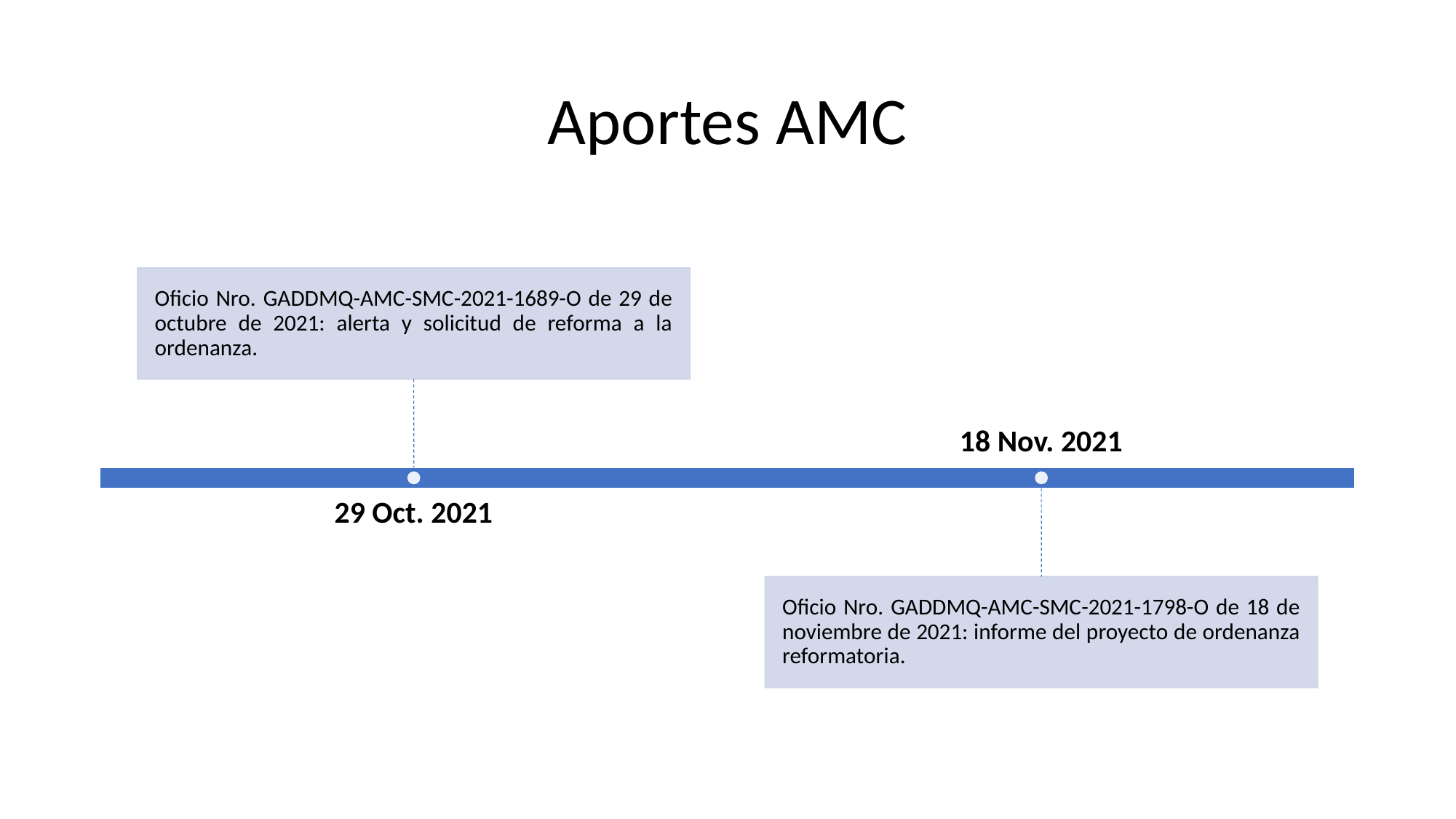

# Aportes AMC
29 Oct. 2021
Oficio Nro. GADDMQ-AMC-SMC-2021-1689-O de 29 de octubre de 2021: alerta y solicitud de reforma a la ordenanza.
18 Nov. 2021
Oficio Nro. GADDMQ-AMC-SMC-2021-1798-O de 18 de noviembre de 2021: informe del proyecto de ordenanza reformatoria.